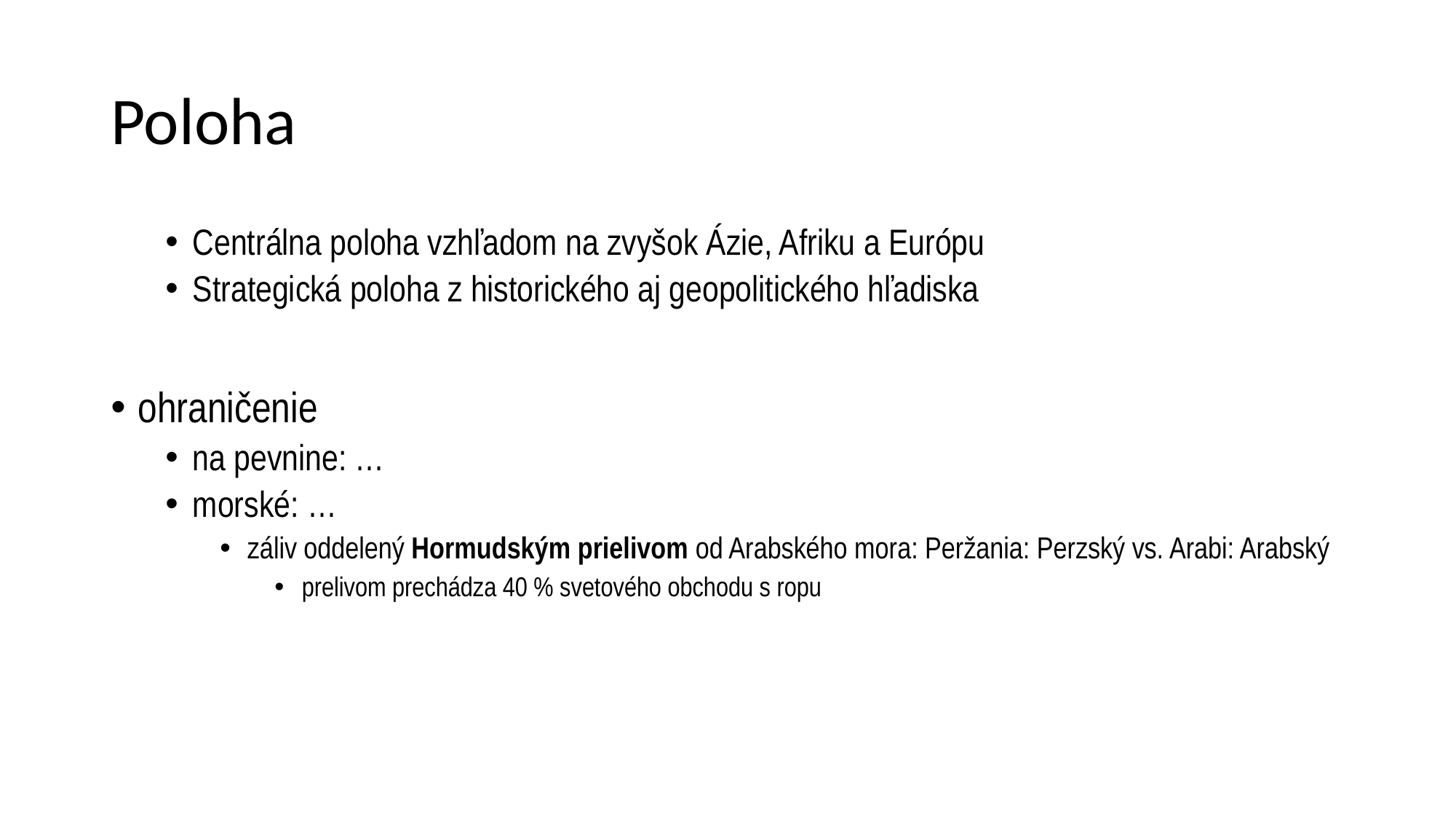

# Poloha
Centrálna poloha vzhľadom na zvyšok Ázie, Afriku a Európu
Strategická poloha z historického aj geopolitického hľadiska

ohraničenie
na pevnine: …
morské: …
záliv oddelený Hormudským prielivom od Arabského mora: Peržania: Perzský vs. Arabi: Arabský
prelivom prechádza 40 % svetového obchodu s ropu